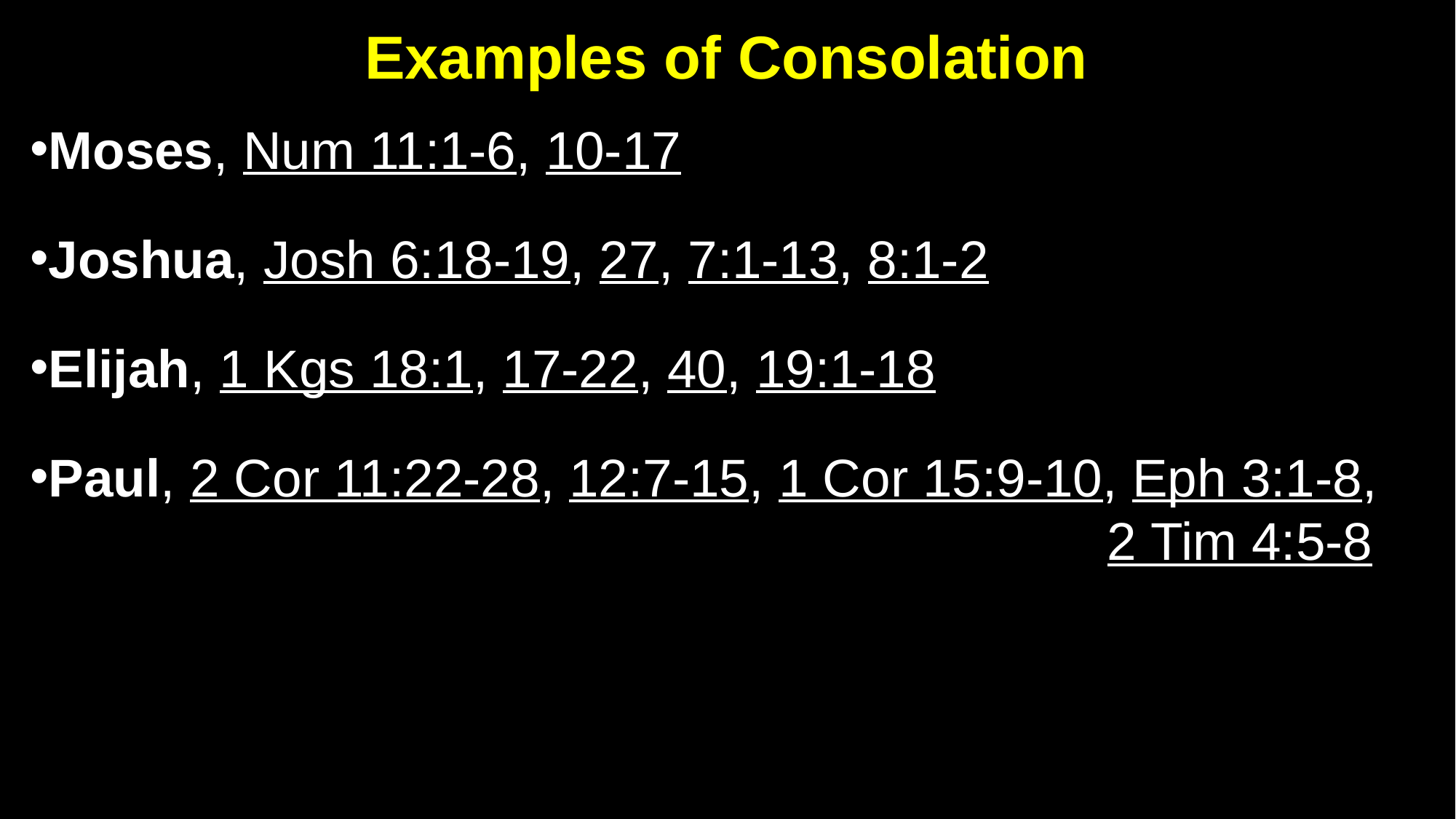

# Examples of Consolation
Moses, Num 11:1-6, 10-17
Joshua, Josh 6:18-19, 27, 7:1-13, 8:1-2
Elijah, 1 Kgs 18:1, 17-22, 40, 19:1-18
Paul, 2 Cor 11:22-28, 12:7-15, 1 Cor 15:9-10, Eph 3:1-8,
                                                                        2 Tim 4:5-8